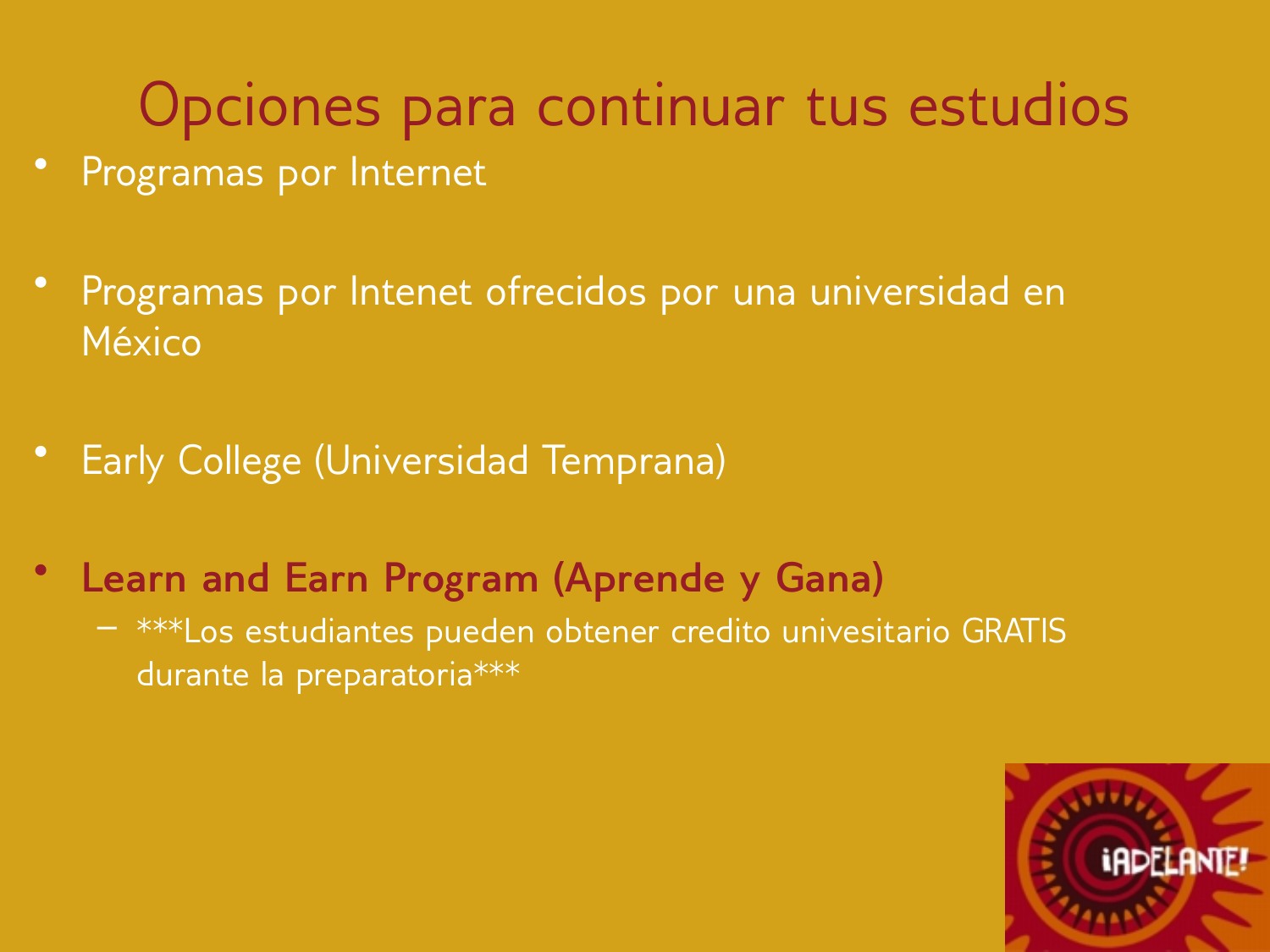

# Opciones para continuar tus estudios
Programas por Internet

Programas por Intenet ofrecidos por una universidad en México

Early College (Universidad Temprana)

Learn and Earn Program (Aprende y Gana)
***Los estudiantes pueden obtener credito univesitario GRATIS durante la preparatoria***